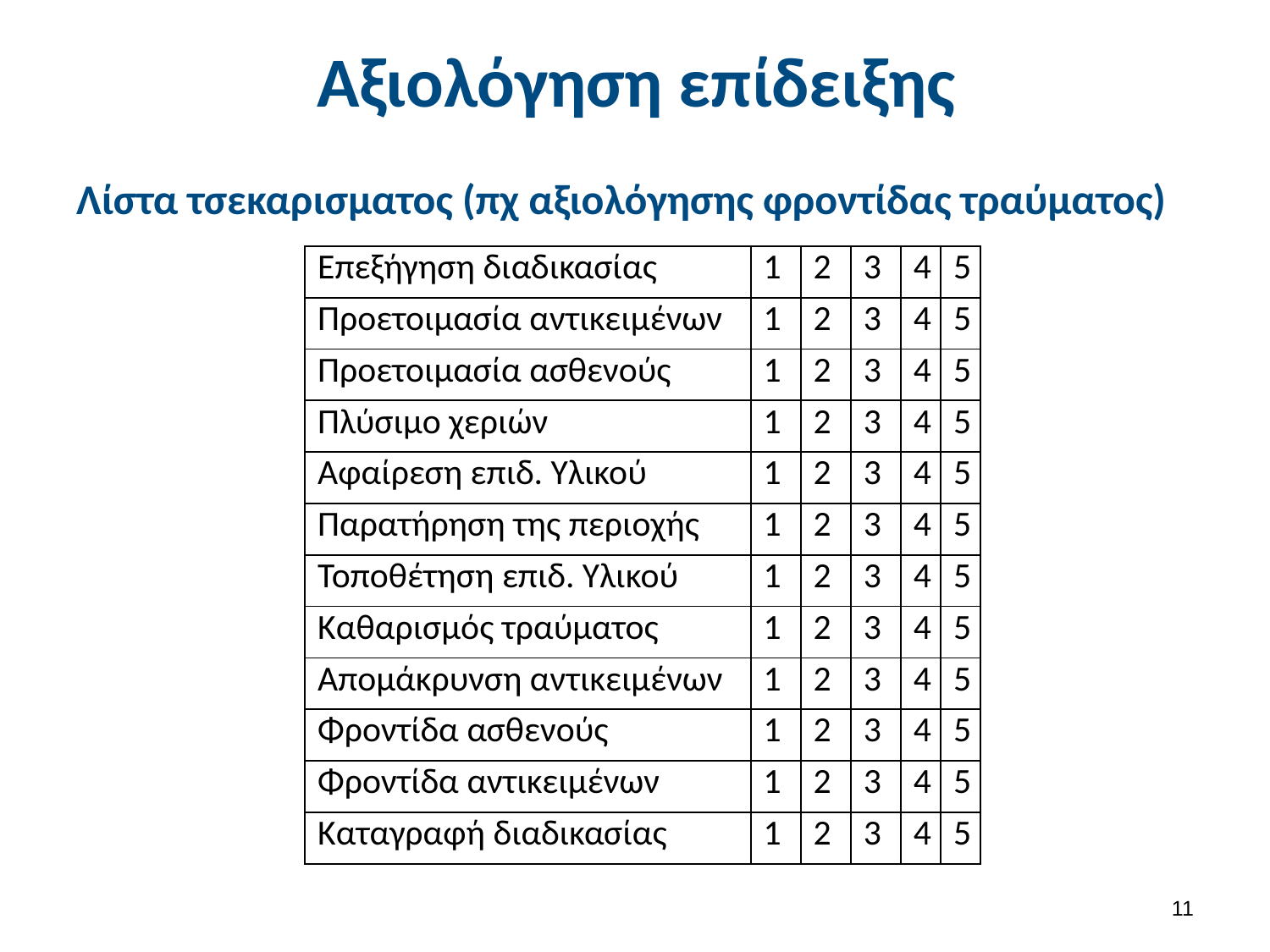

# Αξιολόγηση επίδειξης
Λίστα τσεκαρισματος (πχ αξιολόγησης φροντίδας τραύματος)

| Επεξήγηση διαδικασίας | 1 | 2 | 3 | 4 | 5 |
| --- | --- | --- | --- | --- | --- |
| Προετοιμασία αντικειμένων | 1 | 2 | 3 | 4 | 5 |
| Προετοιμασία ασθενούς | 1 | 2 | 3 | 4 | 5 |
| Πλύσιμο χεριών | 1 | 2 | 3 | 4 | 5 |
| Αφαίρεση επιδ. Υλικού | 1 | 2 | 3 | 4 | 5 |
| Παρατήρηση της περιοχής | 1 | 2 | 3 | 4 | 5 |
| Τοποθέτηση επιδ. Υλικού | 1 | 2 | 3 | 4 | 5 |
| Καθαρισμός τραύματος | 1 | 2 | 3 | 4 | 5 |
| Απομάκρυνση αντικειμένων | 1 | 2 | 3 | 4 | 5 |
| Φροντίδα ασθενούς | 1 | 2 | 3 | 4 | 5 |
| Φροντίδα αντικειμένων | 1 | 2 | 3 | 4 | 5 |
| Καταγραφή διαδικασίας | 1 | 2 | 3 | 4 | 5 |
11